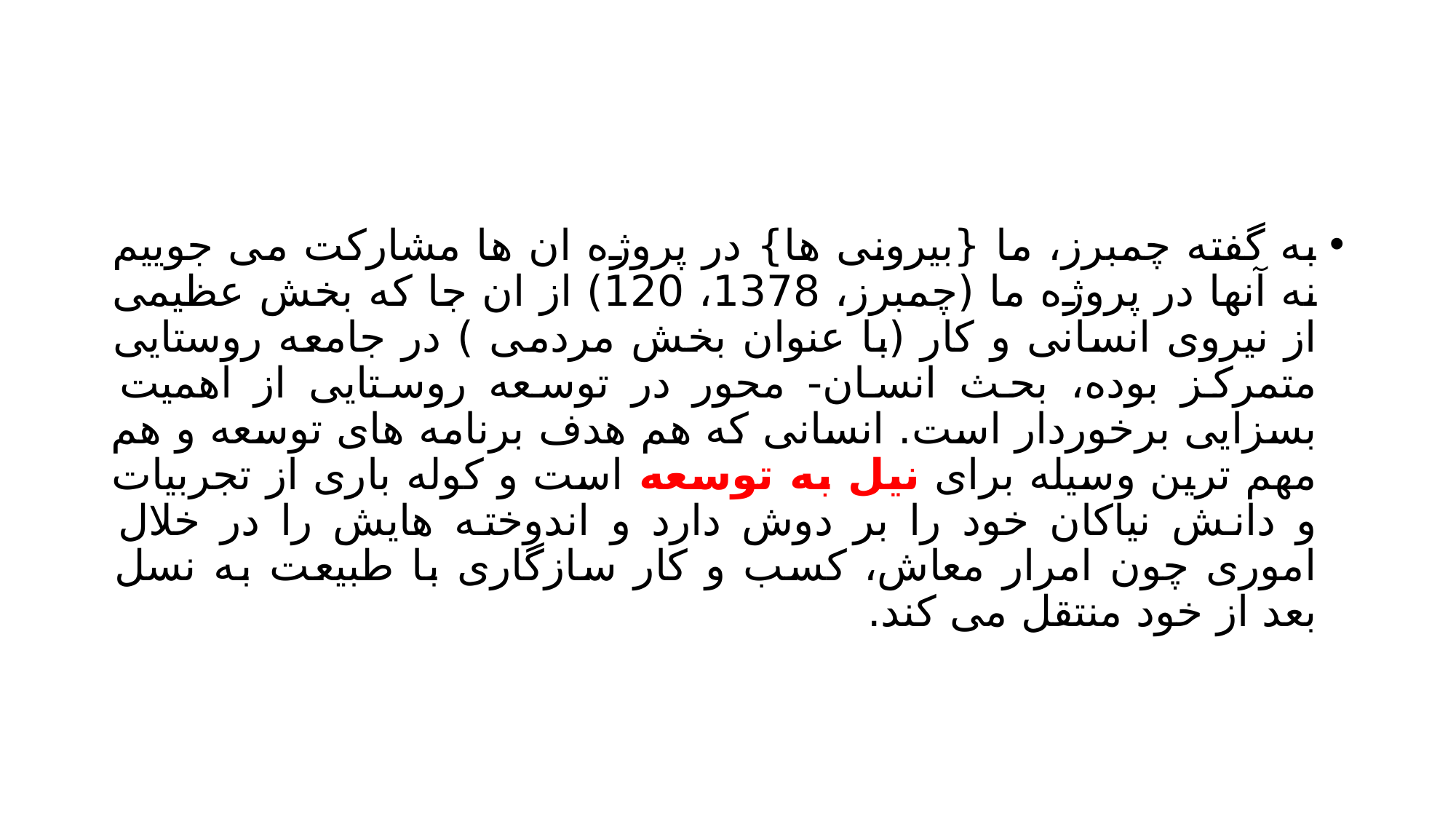

#
به گفته چمبرز، ما {بیرونی ها} در پروژه ان ها مشارکت می جوییم نه آنها در پروژه ما (چمبرز، 1378، 120) از ان جا که بخش عظیمی از نیروی انسانی و کار (با عنوان بخش مردمی ) در جامعه روستایی متمرکز بوده، بحث انسان- محور در توسعه روستایی از اهمیت بسزایی برخوردار است. انسانی که هم هدف برنامه های توسعه و هم مهم ترین وسیله برای نیل به توسعه است و کوله باری از تجربیات و دانش نیاکان خود را بر دوش دارد و اندوخته هایش را در خلال اموری چون امرار معاش، کسب و کار سازگاری با طبیعت به نسل بعد از خود منتقل می کند.